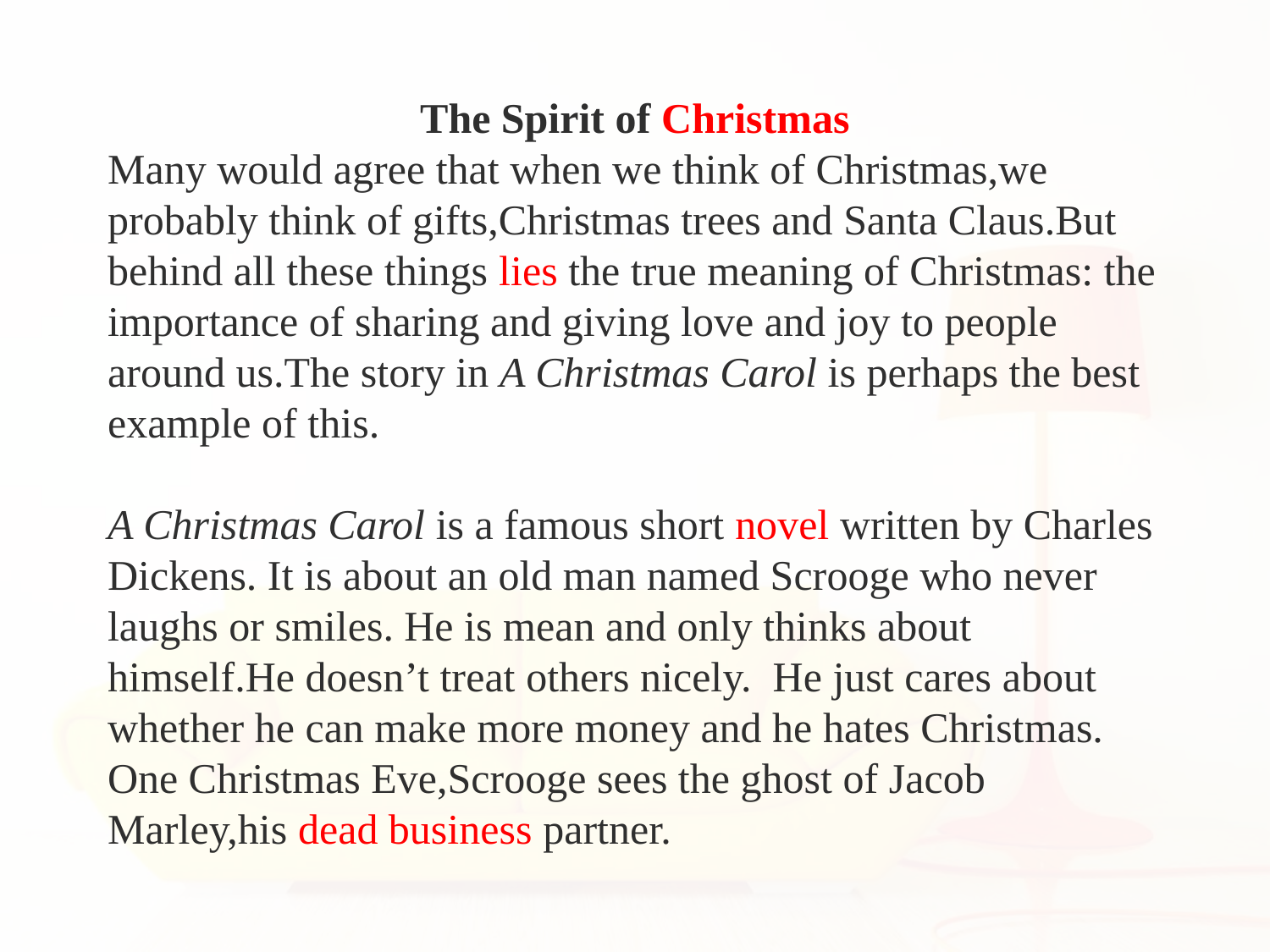

The Spirit of Christmas
Many would agree that when we think of Christmas,we probably think of gifts,Christmas trees and Santa Claus.But behind all these things lies the true meaning of Christmas: the importance of sharing and giving love and joy to people around us.The story in A Christmas Carol is perhaps the best example of this.

A Christmas Carol is a famous short novel written by Charles Dickens. It is about an old man named Scrooge who never laughs or smiles. He is mean and only thinks about himself.He doesn’t treat others nicely.  He just cares about whether he can make more money and he hates Christmas. One Christmas Eve,Scrooge sees the ghost of Jacob Marley,his dead business partner.